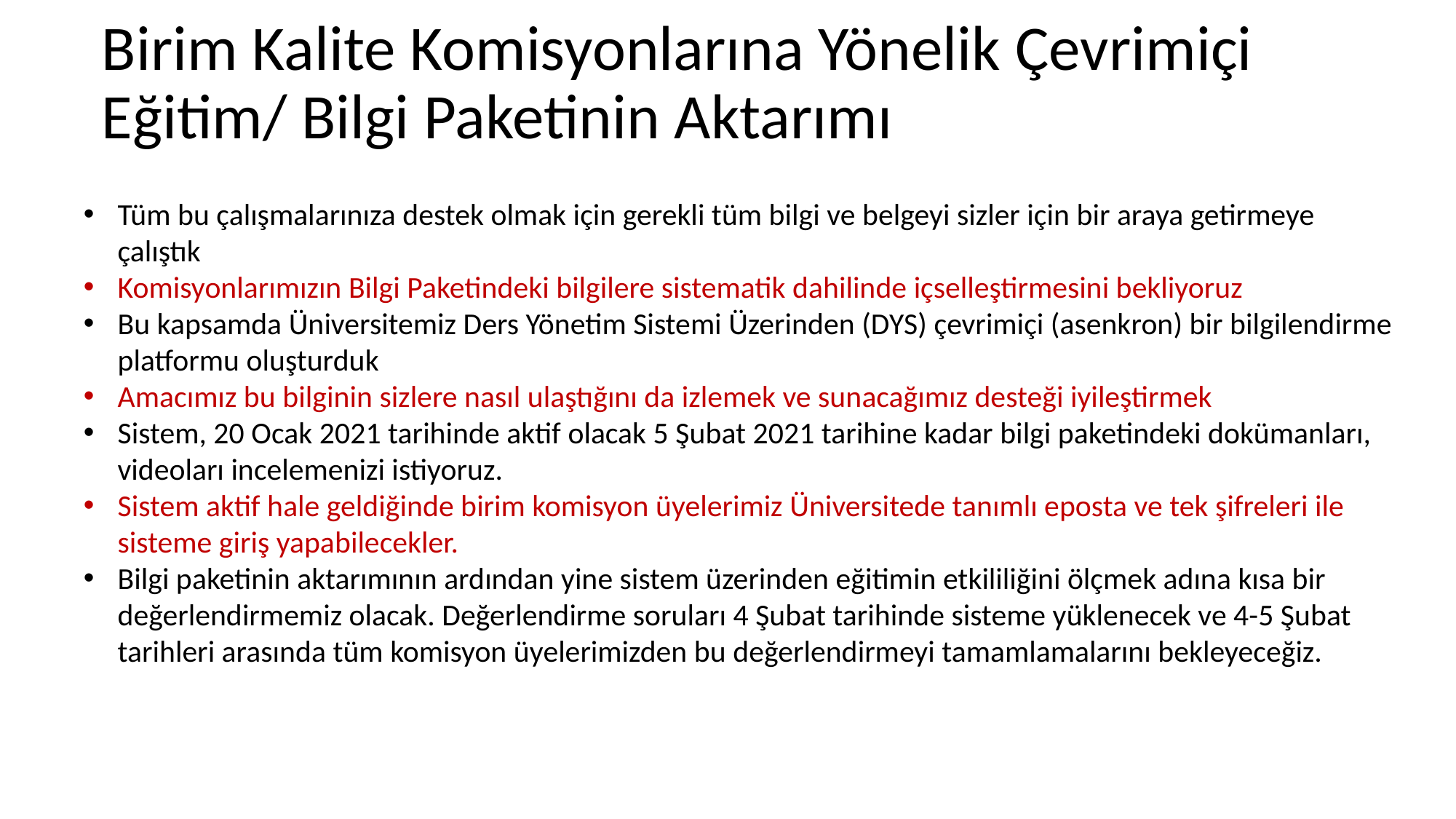

# Birim Kalite Komisyonlarına Yönelik Çevrimiçi Eğitim/ Bilgi Paketinin Aktarımı
Tüm bu çalışmalarınıza destek olmak için gerekli tüm bilgi ve belgeyi sizler için bir araya getirmeye çalıştık
Komisyonlarımızın Bilgi Paketindeki bilgilere sistematik dahilinde içselleştirmesini bekliyoruz
Bu kapsamda Üniversitemiz Ders Yönetim Sistemi Üzerinden (DYS) çevrimiçi (asenkron) bir bilgilendirme platformu oluşturduk
Amacımız bu bilginin sizlere nasıl ulaştığını da izlemek ve sunacağımız desteği iyileştirmek
Sistem, 20 Ocak 2021 tarihinde aktif olacak 5 Şubat 2021 tarihine kadar bilgi paketindeki dokümanları, videoları incelemenizi istiyoruz.
Sistem aktif hale geldiğinde birim komisyon üyelerimiz Üniversitede tanımlı eposta ve tek şifreleri ile sisteme giriş yapabilecekler.
Bilgi paketinin aktarımının ardından yine sistem üzerinden eğitimin etkililiğini ölçmek adına kısa bir değerlendirmemiz olacak. Değerlendirme soruları 4 Şubat tarihinde sisteme yüklenecek ve 4-5 Şubat tarihleri arasında tüm komisyon üyelerimizden bu değerlendirmeyi tamamlamalarını bekleyeceğiz.